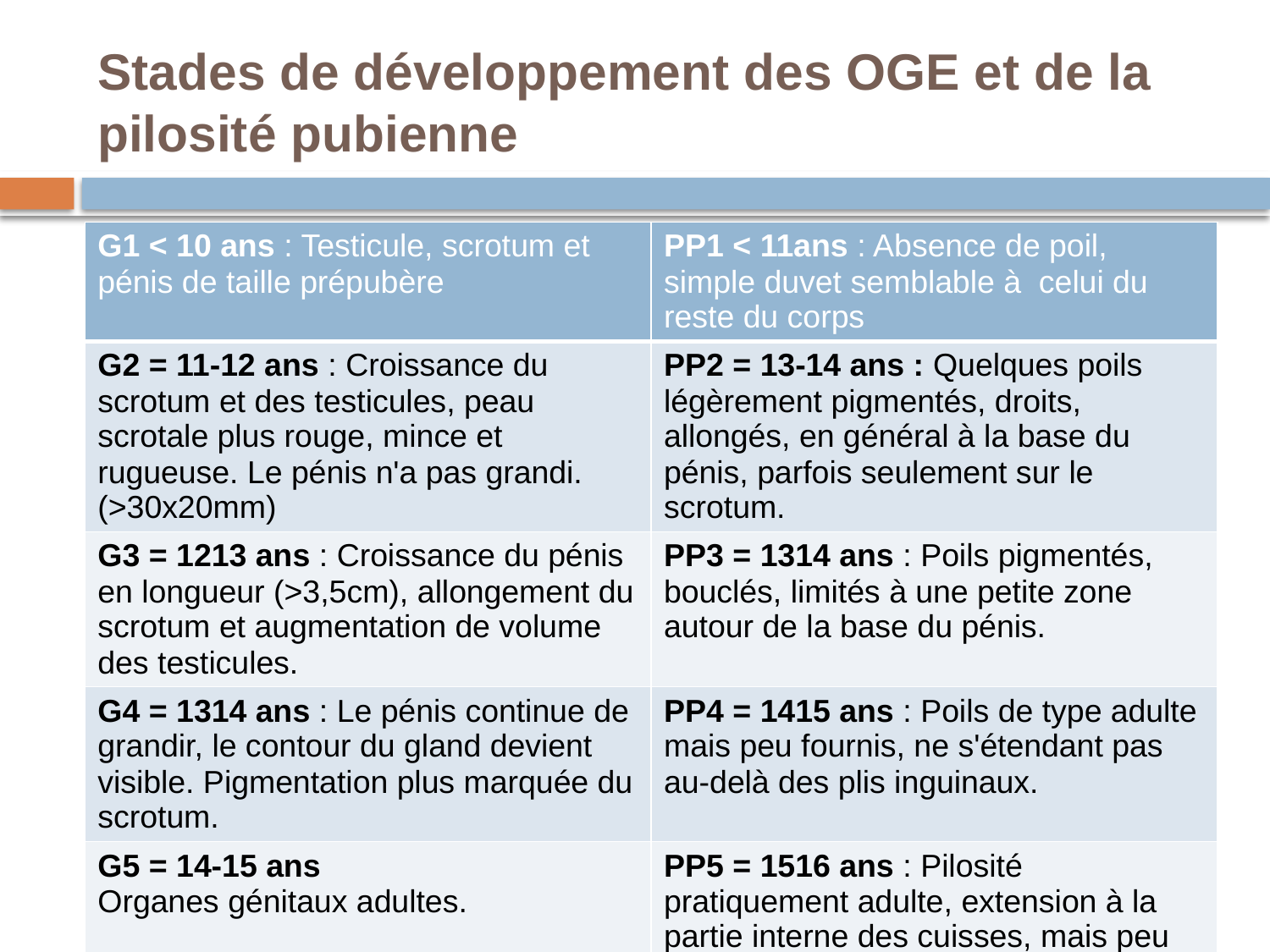

# Stades de développement des OGE et de la pilosité pubienne
| G1 < 10 ans : Testicule, scrotum et pénis de taille prépubère | PP1 < 11ans : Absence de poil, simple duvet semblable à  celui du reste du corps |
| --- | --- |
| G2 = 11-12 ans : Croissance du scrotum et des testicules, peau scrotale plus rouge, mince et rugueuse. Le pénis n'a pas grandi. (>30x20mm) | PP2 = 13-14 ans : Quelques poils légèrement pigmentés, droits, allongés, en général à la base du pénis, parfois seulement sur le scrotum. |
| G3 = 12­13 ans : Croissance du pénis en longueur (>3,5cm), allongement du scrotum et augmentation de volume des testicules. | PP3 = 13­14 ans : Poils pigmentés, bouclés, limités à une petite zone autour de la base du pénis. |
| G4 = 13­14 ans : Le pénis continue de grandir, le contour du gland devient visible. Pigmentation plus marquée du scrotum. | PP4 = 14­15 ans : Poils de type adulte mais peu fournis, ne s'étendant pas au-delà des plis inguinaux. |
| G5 = 14-15 ans Organes génitaux adultes. | PP5 = 15­16 ans : Pilosité pratiquement adulte, extension à la partie interne des cuisses, mais peu ou pas sur l'abdomen |